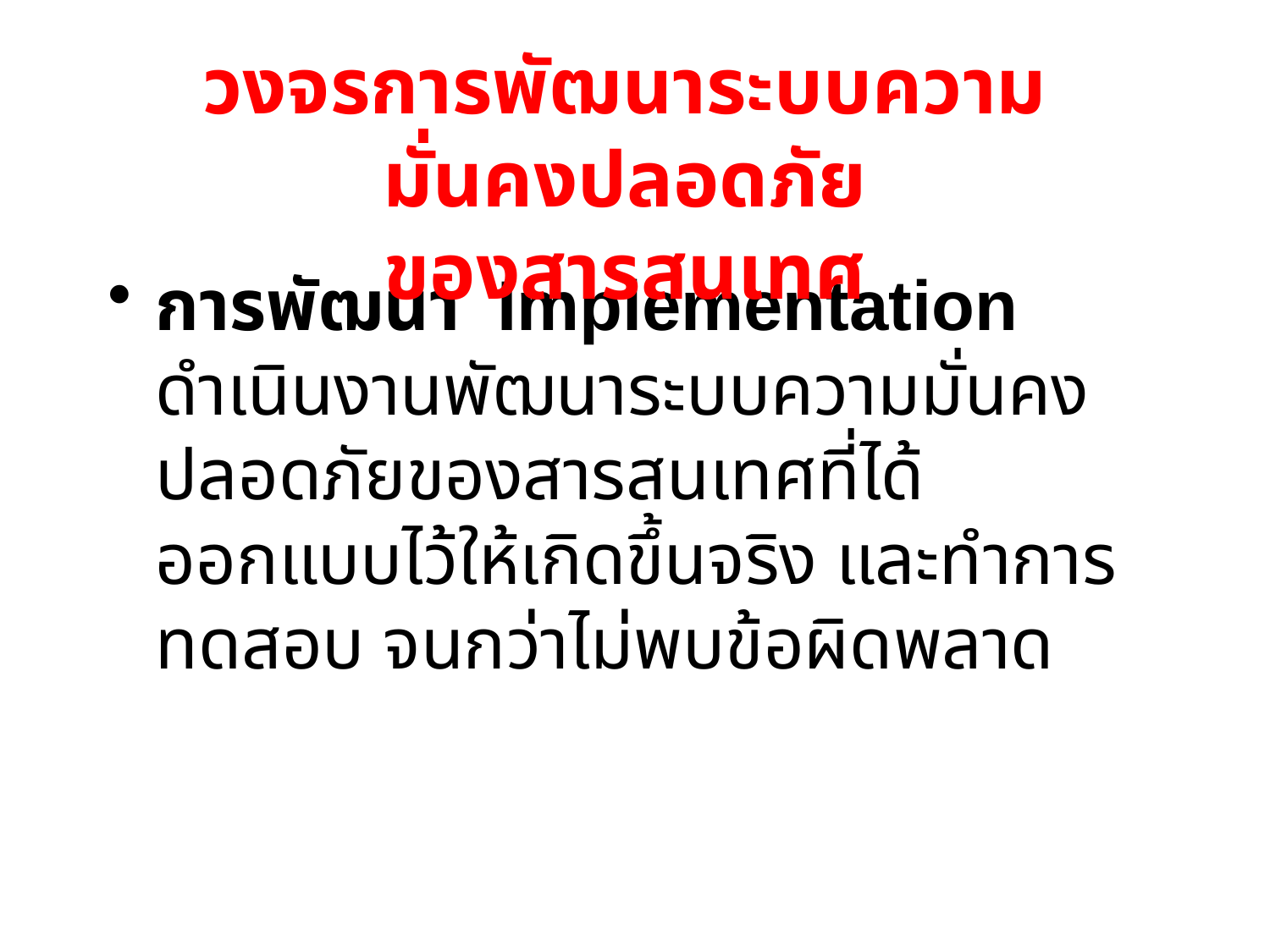

วงจรการพัฒนาระบบความมั่นคงปลอดภัย
ของสารสนเทศ
การพัฒนา  Implementation  ดำเนินงานพัฒนาระบบความมั่นคงปลอดภัยของสารสนเทศที่ได้ออกแบบไว้ให้เกิดขึ้นจริง และทำการทดสอบ จนกว่าไม่พบข้อผิดพลาด